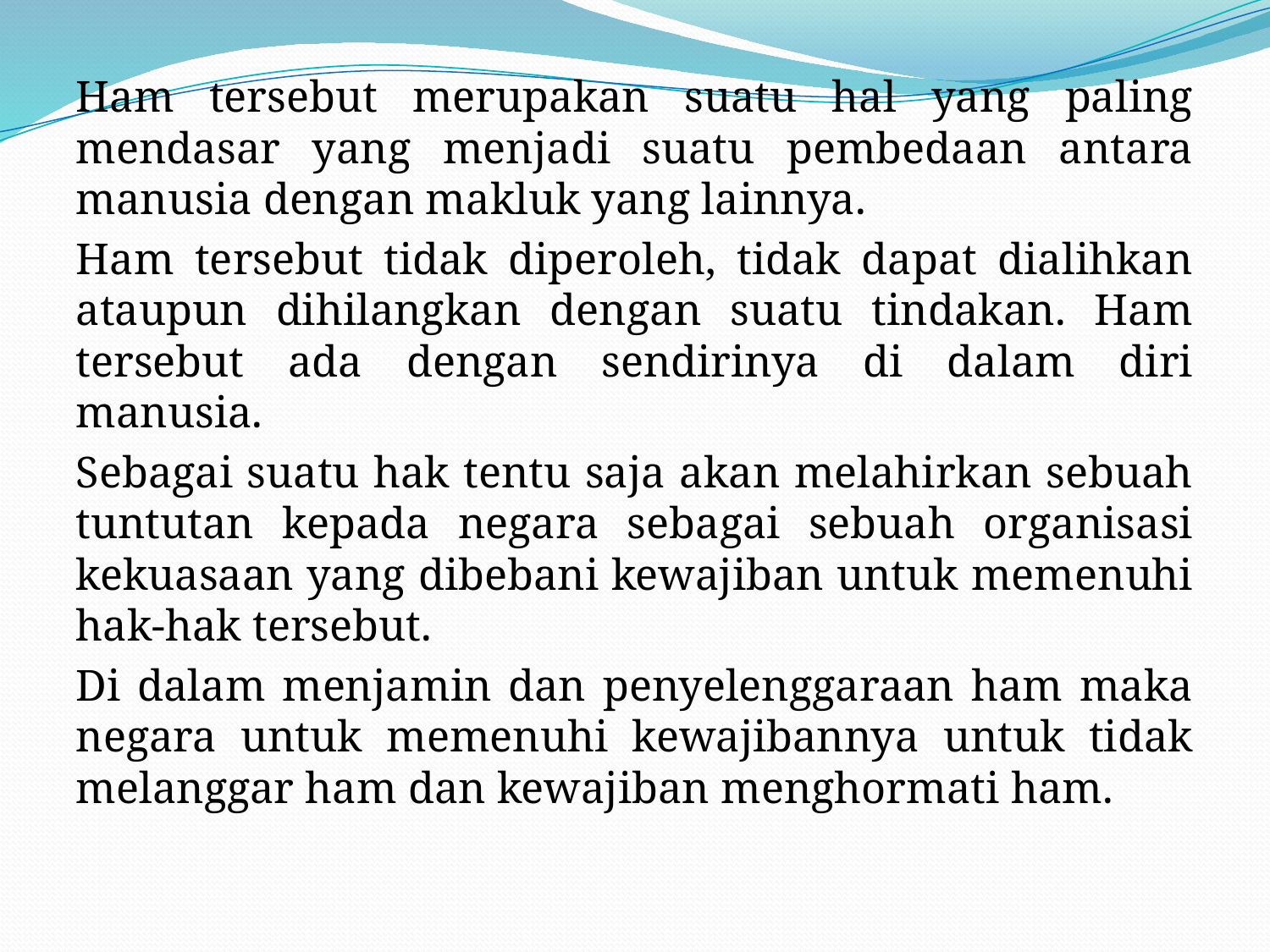

#
Ham tersebut merupakan suatu hal yang paling mendasar yang menjadi suatu pembedaan antara manusia dengan makluk yang lainnya.
Ham tersebut tidak diperoleh, tidak dapat dialihkan ataupun dihilangkan dengan suatu tindakan. Ham tersebut ada dengan sendirinya di dalam diri manusia.
Sebagai suatu hak tentu saja akan melahirkan sebuah tuntutan kepada negara sebagai sebuah organisasi kekuasaan yang dibebani kewajiban untuk memenuhi hak-hak tersebut.
Di dalam menjamin dan penyelenggaraan ham maka negara untuk memenuhi kewajibannya untuk tidak melanggar ham dan kewajiban menghormati ham.